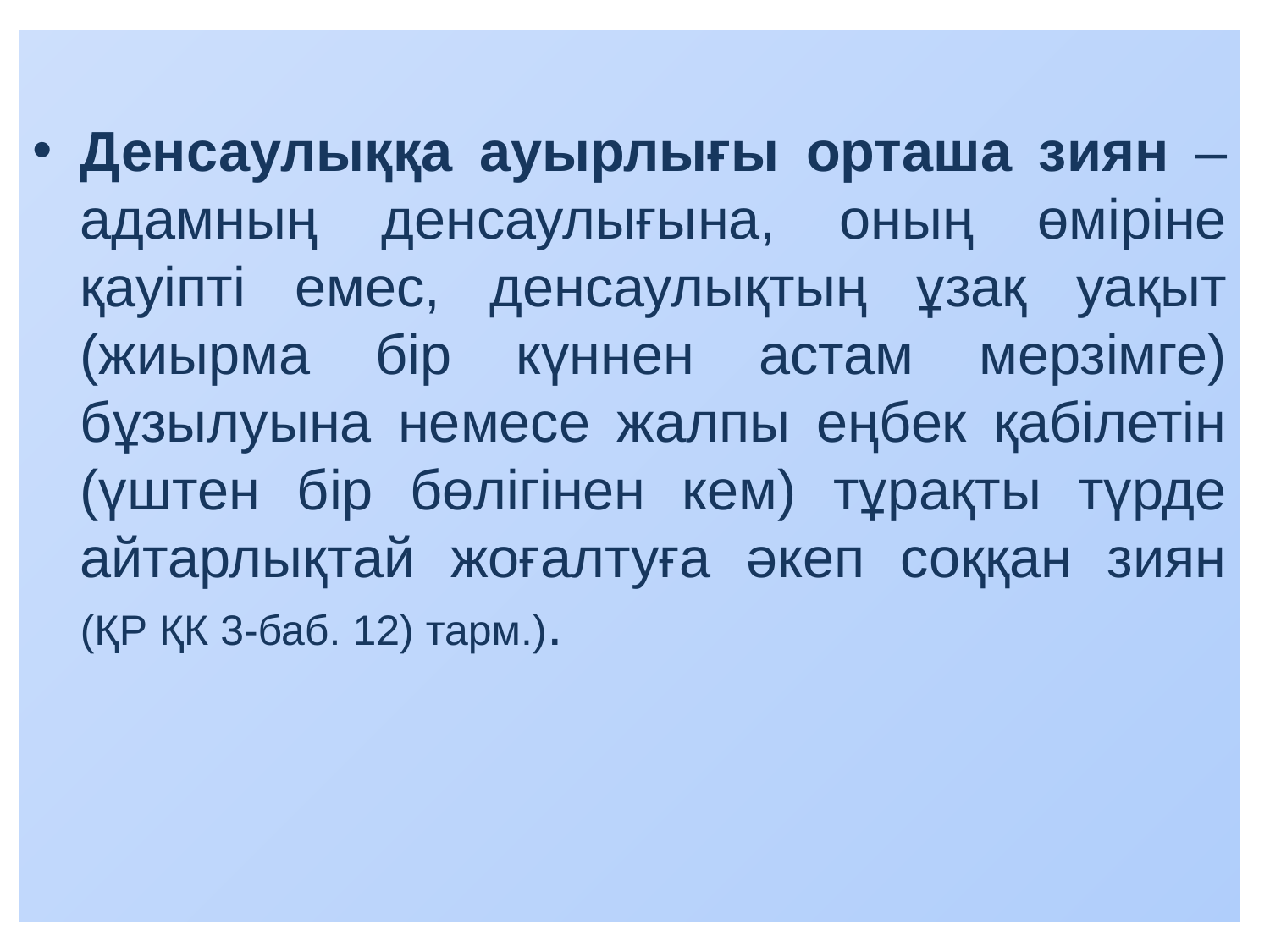

Денсаулыққа ауырлығы орташа зиян – адамның денсаулығына, оның өміріне қауіпті емес, денсаулықтың ұзақ уақыт (жиырма бір күннен астам мерзімге) бұзылуына немесе жалпы еңбек қабілетін (үштен бір бөлігінен кем) тұрақты түрде айтарлықтай жоғалтуға әкеп соққан зиян (ҚР ҚК 3-баб. 12) тарм.).